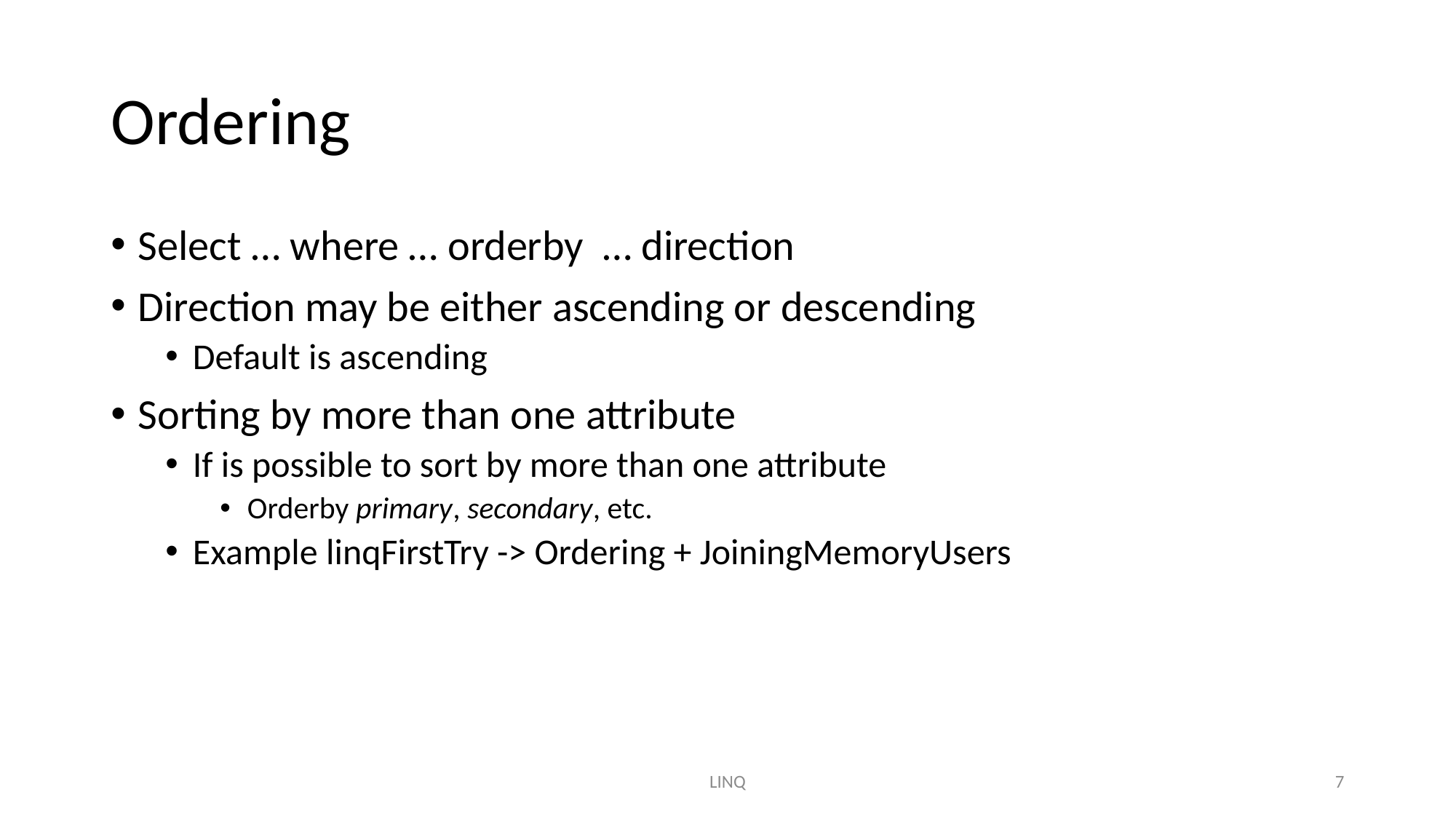

# Ordering
Select … where … orderby  … direction
Direction may be either ascending or descending
Default is ascending
Sorting by more than one attribute
If is possible to sort by more than one attribute
Orderby primary, secondary, etc.
Example linqFirstTry -> Ordering + JoiningMemoryUsers
LINQ
7